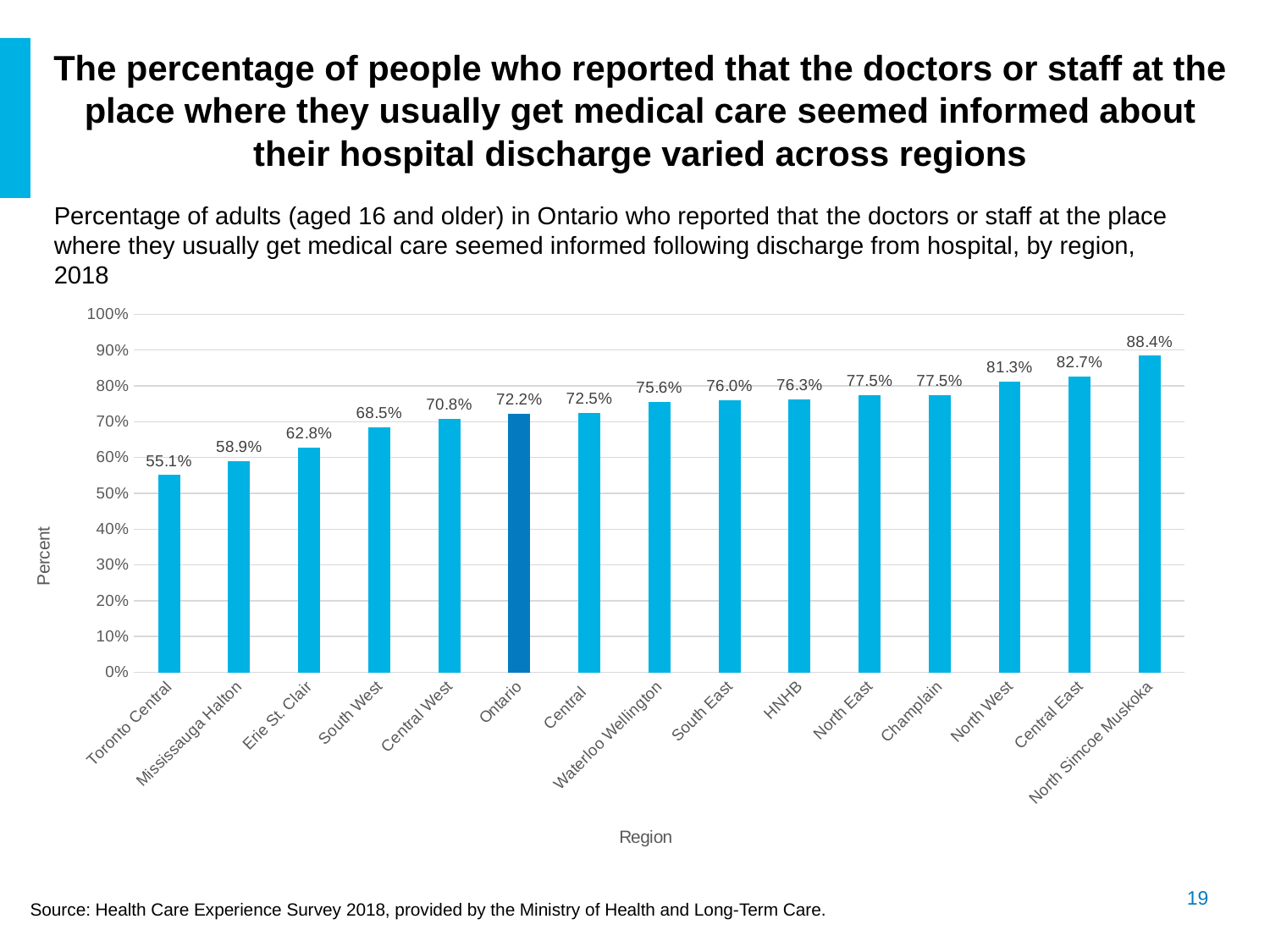

The percentage of people who reported that the doctors or staff at the place where they usually get medical care seemed informed about their hospital discharge varied across regions
Percentage of adults (aged 16 and older) in Ontario who reported that the doctors or staff at the place where they usually get medical care seemed informed following discharge from hospital, by region, 2018

### Chart

| Category | Provider was informed |
|---|---|
| Toronto Central | 0.5507765606561396 |
| Mississauga Halton | 0.5892171532244798 |
| Erie St. Clair | 0.6282246283294616 |
| South West | 0.6847664124441224 |
| Central West | 0.7081234441928774 |
| Ontario | 0.7218680043323671 |
| Central   | 0.7251996502889255 |
| Waterloo Wellington | 0.7555569119247091 |
| South East | 0.7604125467739341 |
| HNHB | 0.7625516110352197 |
| North East | 0.7746604132580974 |
| Champlain | 0.7748190538329082 |
| North West | 0.8129182365443566 |
| Central East | 0.8265094017579193 |
| North Simcoe Muskoka | 0.884128395820521 |
Source: Health Care Experience Survey 2018, provided by the Ministry of Health and Long-Term Care.